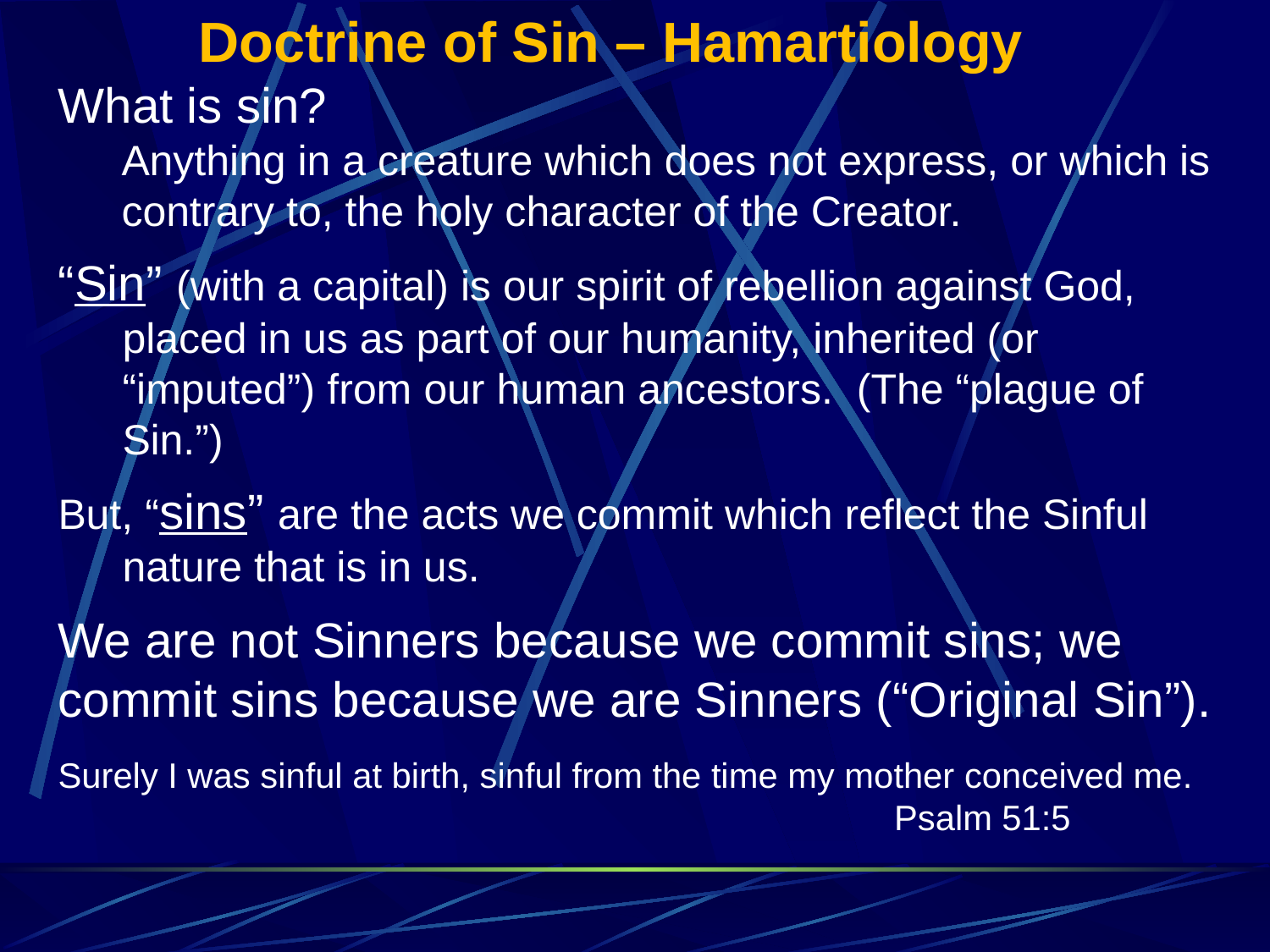

Doctrine of Sin – Hamartiology

What is sin?
Anything in a creature which does not express, or which is contrary to, the holy character of the Creator.

“Sin” (with a capital) is our spirit of rebellion against God, placed in us as part of our humanity, inherited (or “imputed”) from our human ancestors.  (The “plague of Sin.”)

But, “sins” are the acts we commit which reflect the Sinful nature that is in us.

We are not Sinners because we commit sins; we commit sins because we are Sinners (“Original Sin”).

Surely I was sinful at birth, sinful from the time my mother conceived me. 						 Psalm 51:5